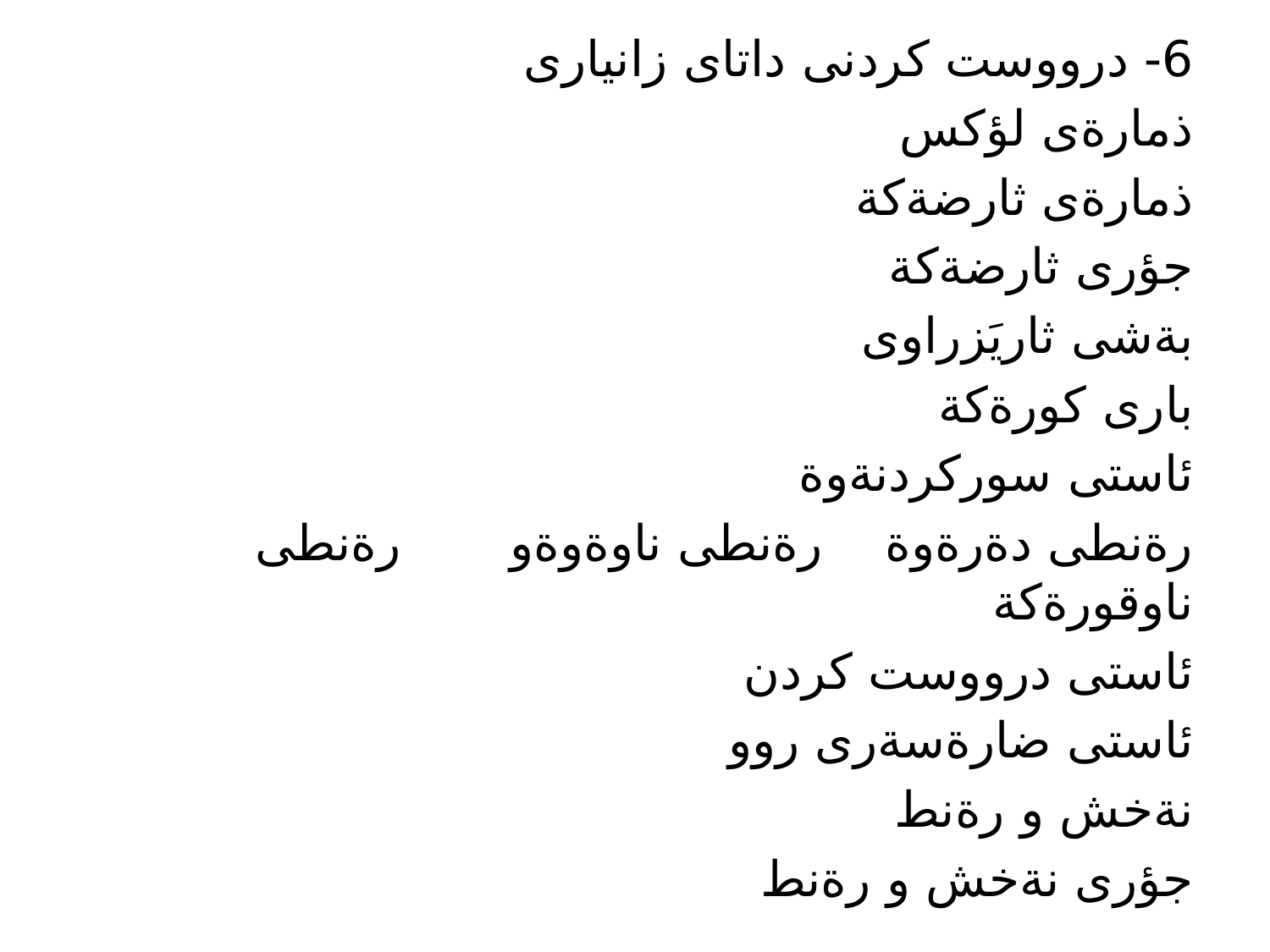

6- درووست كردنى داتاى زانيارى
ذمارةى لؤكس
ذمارةى ثارضةكة
جؤرى ثارضةكة
بةشى ثاريَزراوى
بارى كورةكة
ئاستى سوركردنةوة
رةنطى دةرةوة    رةنطى ناوةوةو       رةنطى ناوقورةكة
ئاستى درووست كردن
ئاستى ضارةسةرى روو
نةخش و رةنط
جؤرى نةخش و رةنط